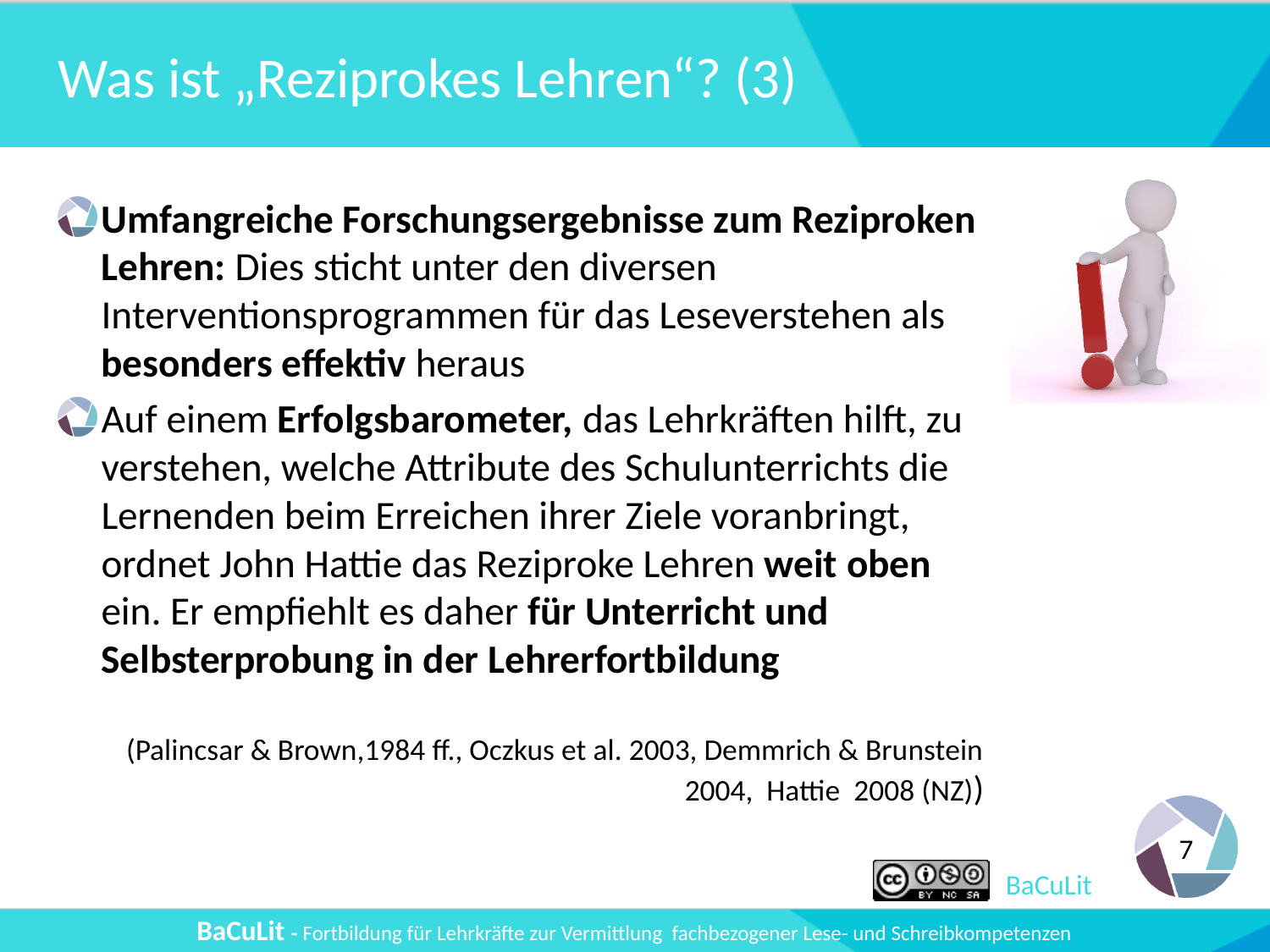

# Was ist „Reziprokes Lehren“? (3)
Umfangreiche Forschungsergebnisse zum Reziproken Lehren: Dies sticht unter den diversen Interventionsprogrammen für das Leseverstehen als besonders effektiv heraus
Auf einem Erfolgsbarometer, das Lehrkräften hilft, zu verstehen, welche Attribute des Schulunterrichts die Lernenden beim Erreichen ihrer Ziele voranbringt, ordnet John Hattie das Reziproke Lehren weit oben ein. Er empfiehlt es daher für Unterricht und Selbsterprobung in der Lehrerfortbildung

(Palincsar & Brown,1984 ff., Oczkus et al. 2003, Demmrich & Brunstein 2004,  Hattie  2008 (NZ))